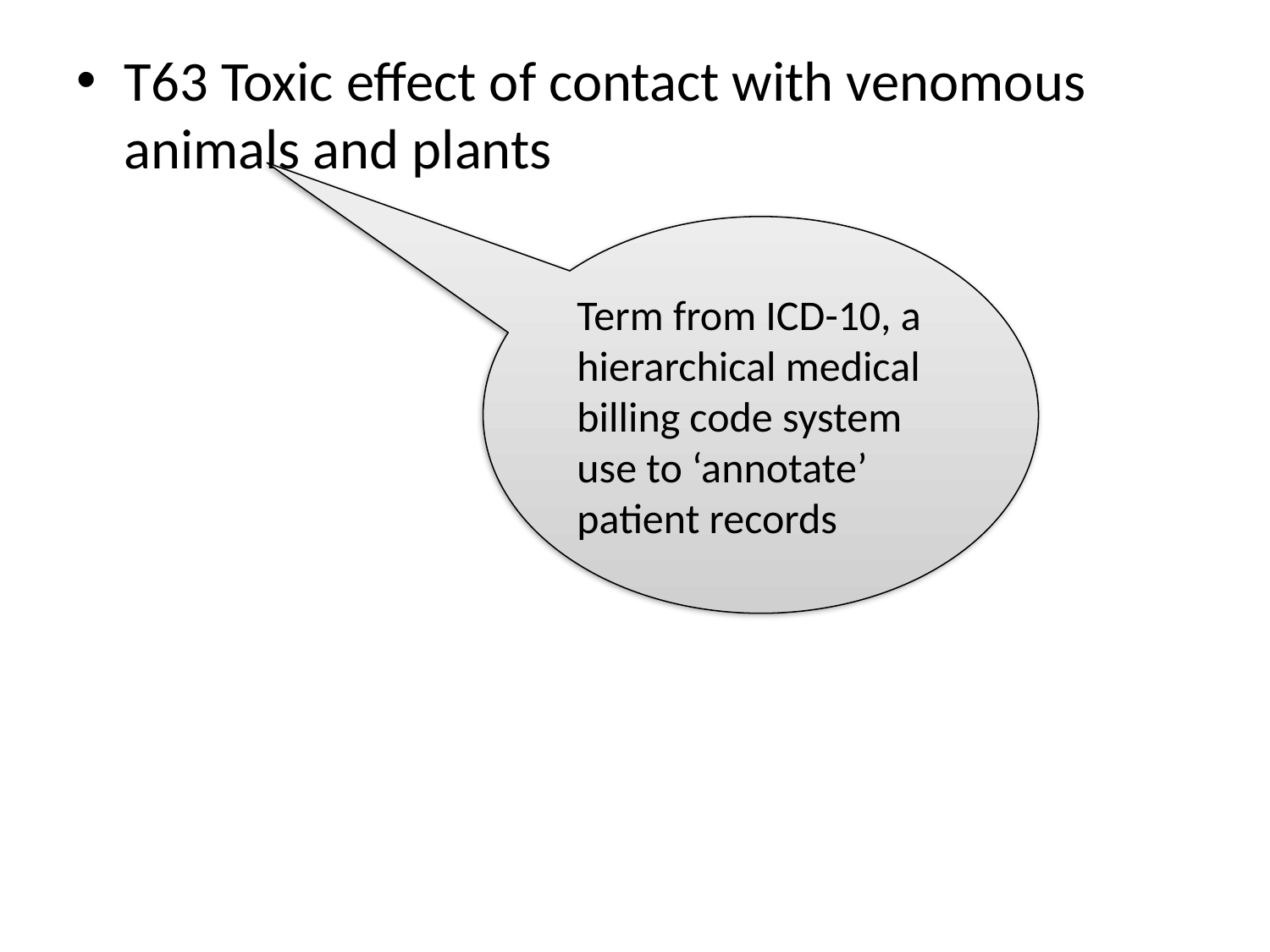

T63 Toxic effect of contact with venomous animals and plants

Term from ICD-10, a hierarchical medical billing code system use to ‘annotate’ patient records